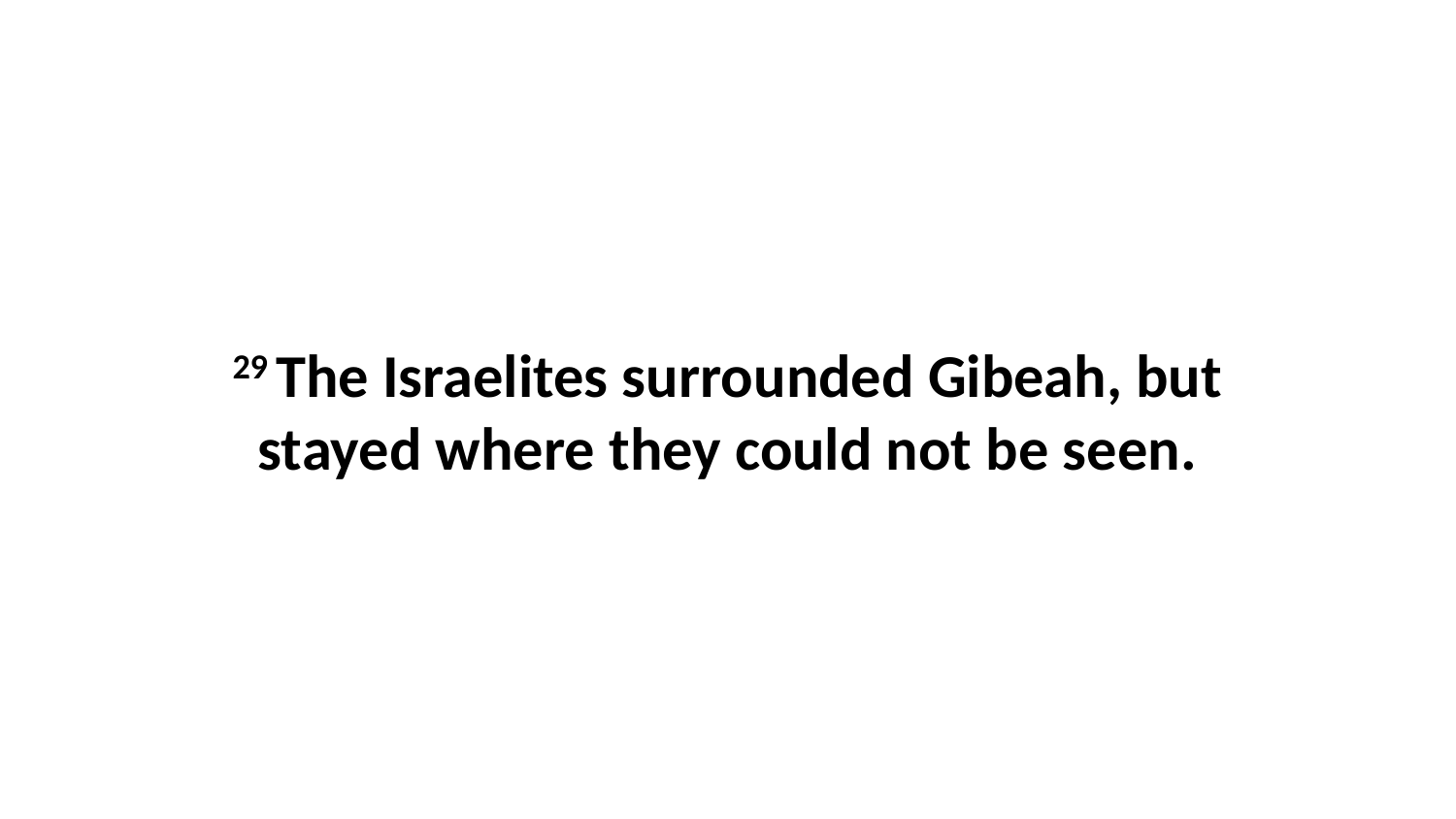

29 The Israelites surrounded Gibeah, but stayed where they could not be seen.